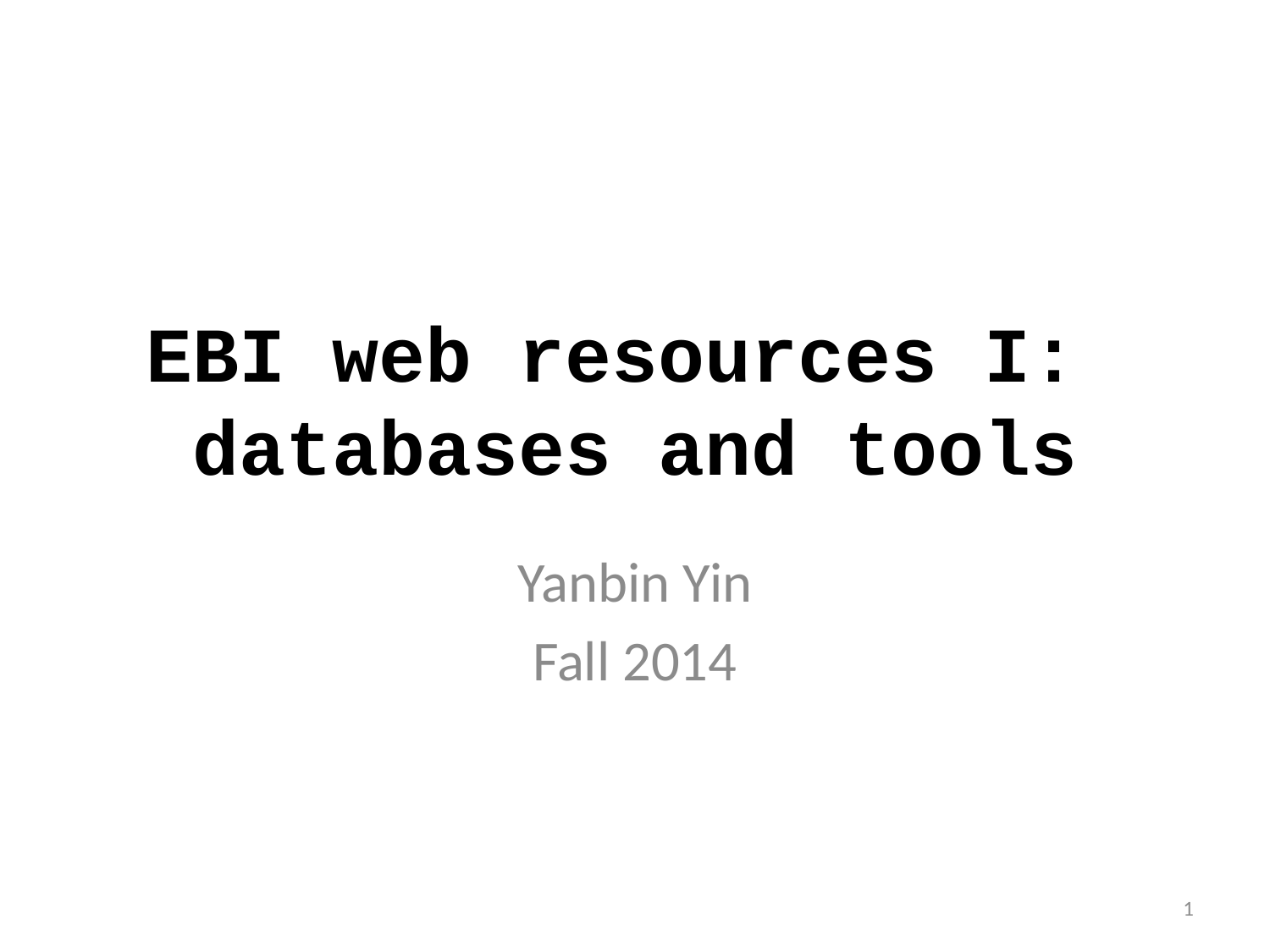

# EBI web resources I: databases and tools
Yanbin Yin
Fall 2014
1